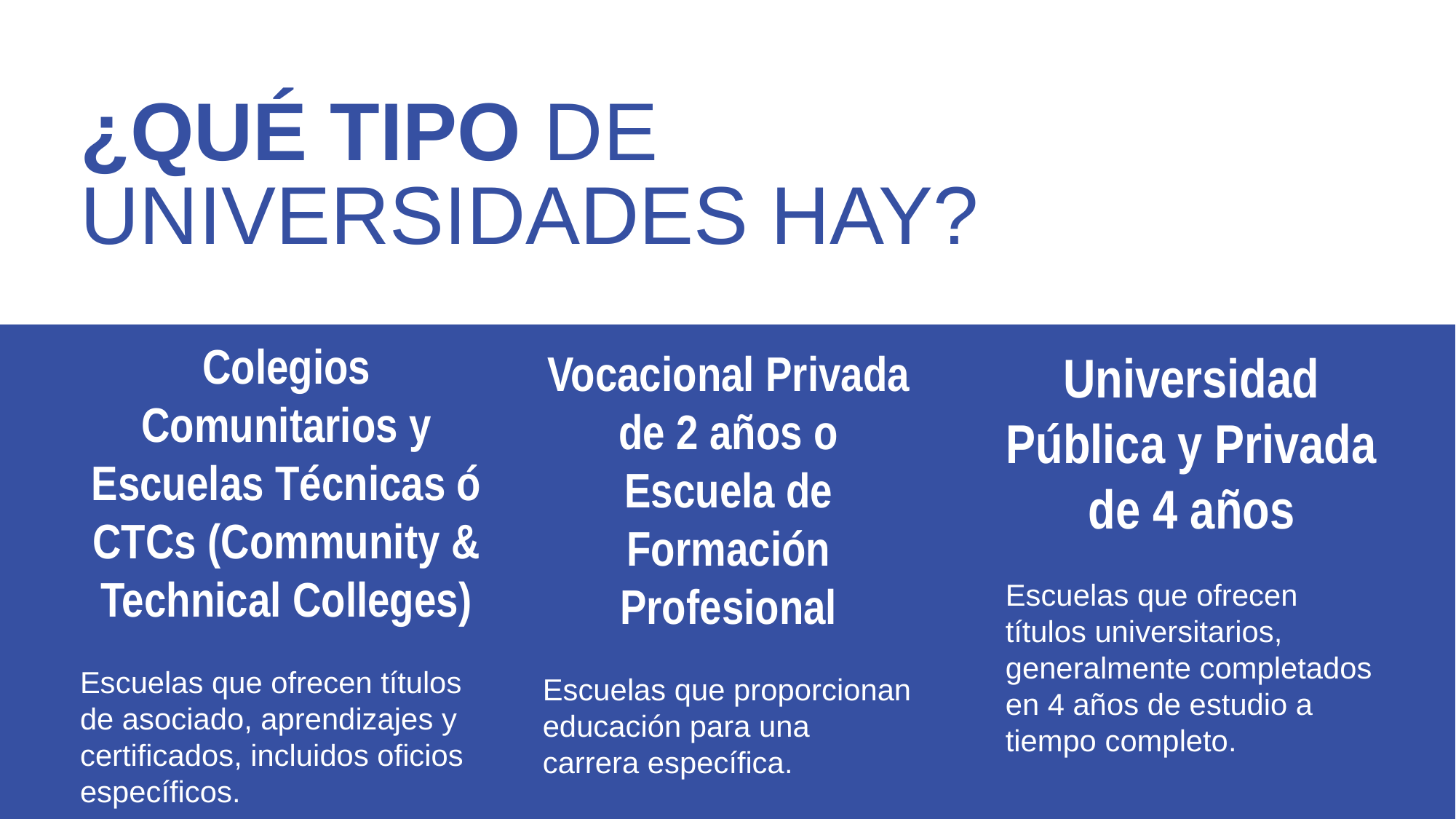

¿QUÉ TIPO DE UNIVERSIDADES HAY?

Colegios Comunitarios y Escuelas Técnicas ó CTCs (Community & Technical Colleges)

Escuelas que ofrecen títulos de asociado, aprendizajes y certificados, incluidos oficios específicos.
Vocacional Privada de 2 años o Escuela de Formación Profesional

Escuelas que proporcionan educación para una carrera específica.
Universidad Pública y Privada de 4 años

Escuelas que ofrecen títulos universitarios, generalmente completados en 4 años de estudio a tiempo completo.